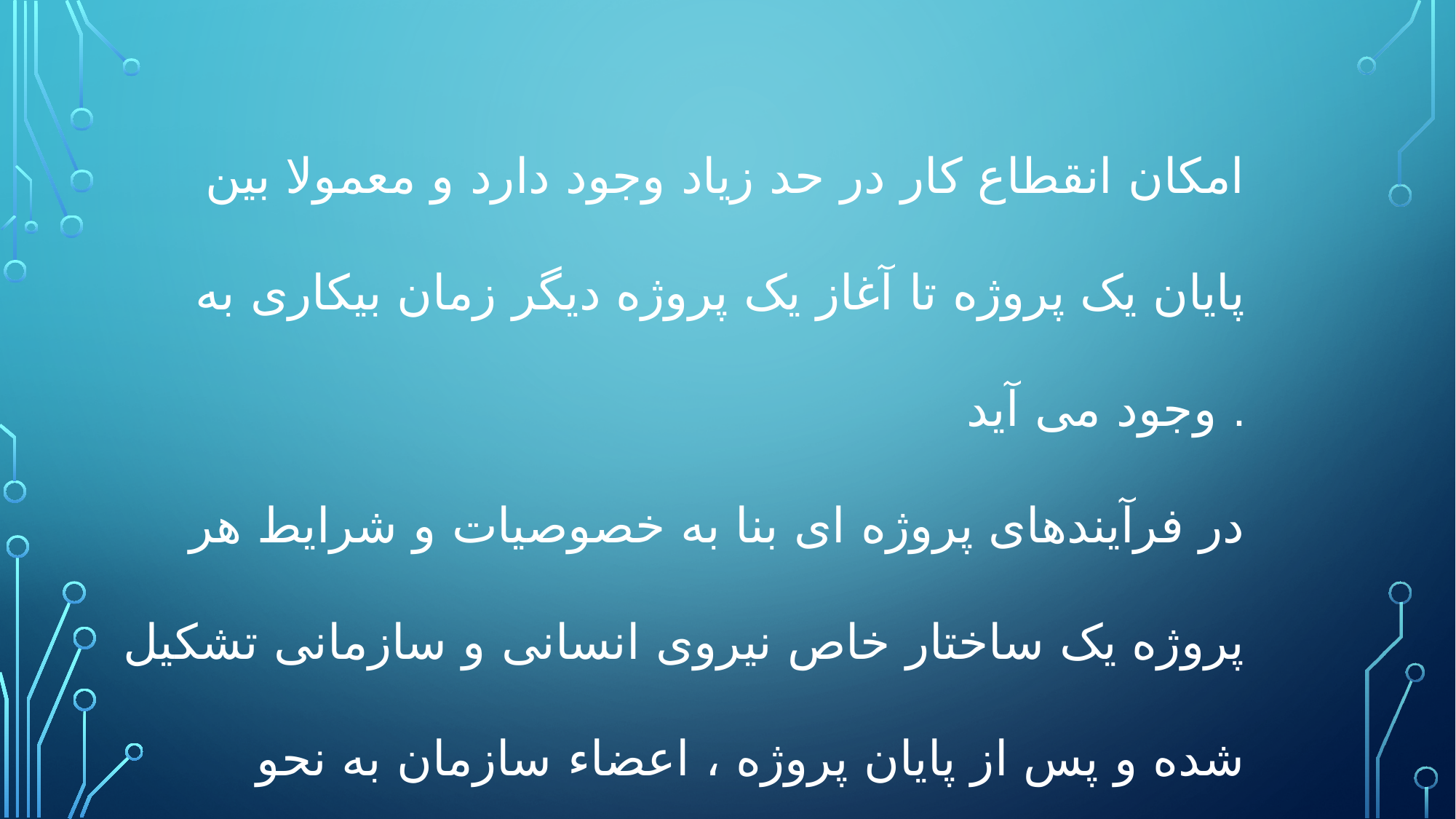

امکان انقطاع کار در حد زیاد وجود دارد و معمولا بین پایان یک پروژه تا آغاز یک پروژه دیگر زمان بیکاری به وجود می آید .
در فرآیندهای پروژه ای بنا به خصوصیات و شرایط هر پروژه یک ساختار خاص نیروی انسانی و سازمانی تشکیل شده و پس از پایان پروژه ، اعضاء سازمان به نحو دیگری در پروژه های بعدی گمارده می شوند .